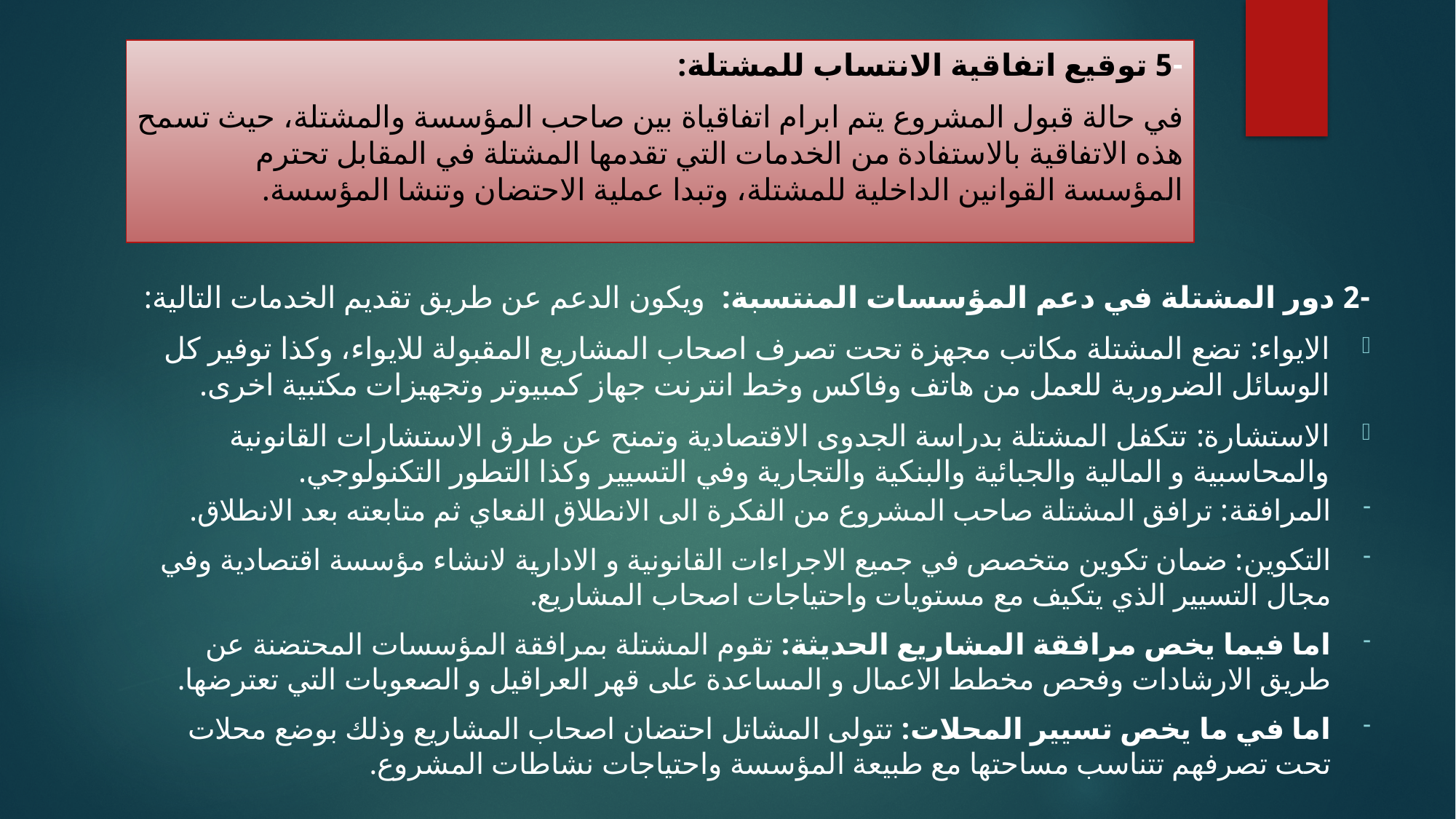

-5 توقيع اتفاقية الانتساب للمشتلة:
في حالة قبول المشروع يتم ابرام اتفاقياة بين صاحب المؤسسة والمشتلة، حيث تسمح هذه الاتفاقية بالاستفادة من الخدمات التي تقدمها المشتلة في المقابل تحترم المؤسسة القوانين الداخلية للمشتلة، وتبدا عملية الاحتضان وتنشا المؤسسة.
-2 دور المشتلة في دعم المؤسسات المنتسبة:  ويكون الدعم عن طريق تقديم الخدمات التالية:
الايواء: تضع المشتلة مكاتب مجهزة تحت تصرف اصحاب المشاريع المقبولة للايواء، وكذا توفير كل الوسائل الضرورية للعمل من هاتف وفاكس وخط انترنت جهاز كمبيوتر وتجهيزات مكتبية اخرى.
الاستشارة: تتكفل المشتلة بدراسة الجدوى الاقتصادية وتمنح عن طرق الاستشارات القانونية والمحاسبية و المالية والجبائية والبنكية والتجارية وفي التسيير وكذا التطور التكنولوجي.

المرافقة: ترافق المشتلة صاحب المشروع من الفكرة الى الانطلاق الفعاي ثم متابعته بعد الانطلاق.
التكوين: ضمان تكوين متخصص في جميع الاجراءات القانونية و الادارية لانشاء مؤسسة اقتصادية وفي مجال التسيير الذي يتكيف مع مستويات واحتياجات اصحاب المشاريع.
اما فيما يخص مرافقة المشاريع الحديثة: تقوم المشتلة بمرافقة المؤسسات المحتضنة عن طريق الارشادات وفحص مخطط الاعمال و المساعدة على قهر العراقيل و الصعوبات التي تعترضها.
اما في ما يخص تسيير المحلات: تتولى المشاتل احتضان اصحاب المشاريع وذلك بوضع محلات تحت تصرفهم تتناسب مساحتها مع طبيعة المؤسسة واحتياجات نشاطات المشروع.